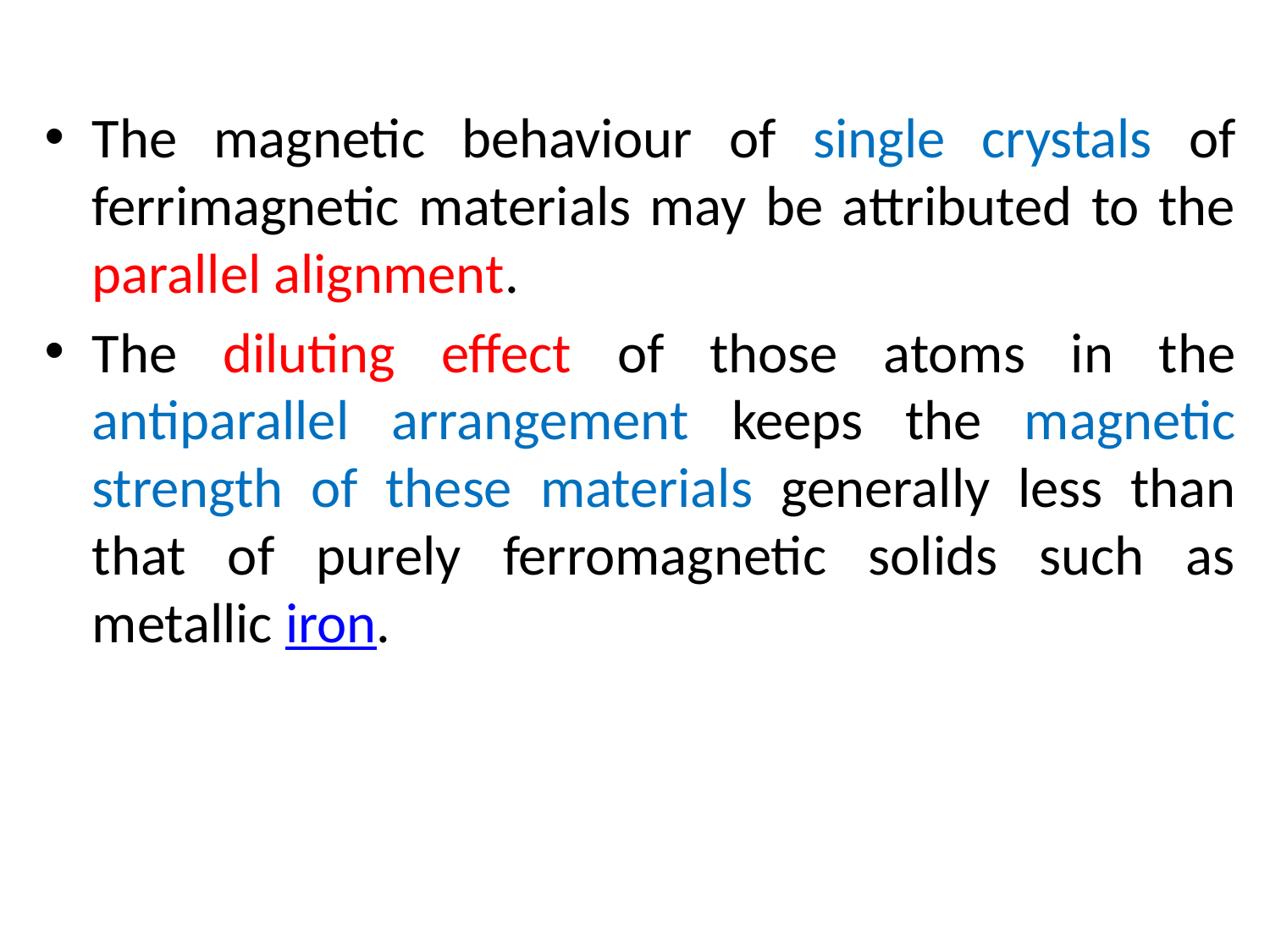

The magnetic behaviour of single crystals of ferrimagnetic materials may be attributed to the parallel alignment.
The diluting effect of those atoms in the antiparallel arrangement keeps the magnetic strength of these materials generally less than that of purely ferromagnetic solids such as metallic iron.